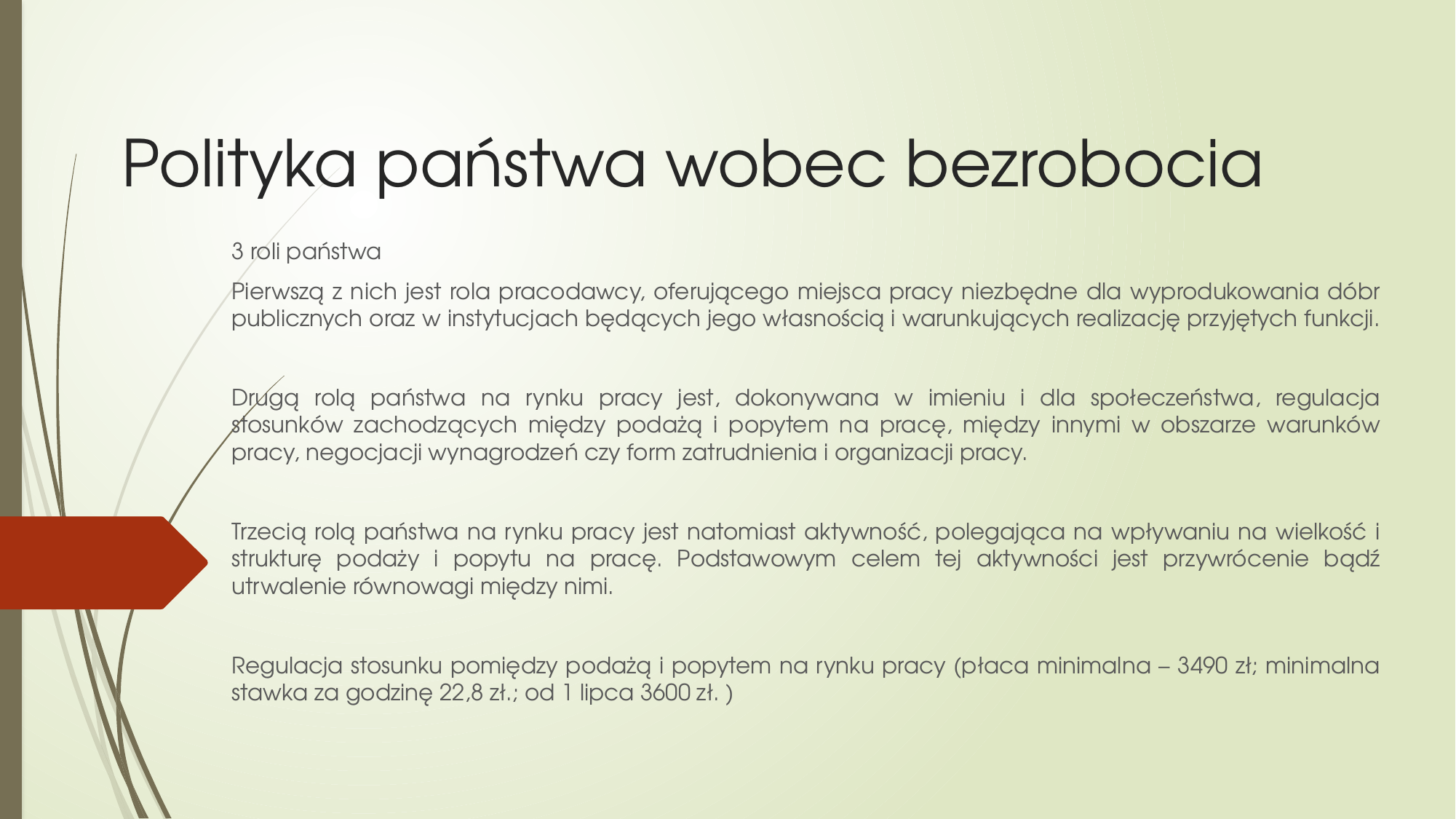

# Polityka państwa wobec bezrobocia

3 roli państwa
Pierwszą z nich jest rola pracodawcy, oferującego miejsca pracy niezbędne dla wyprodukowania dóbr publicznych oraz w instytucjach będących jego własnością i warunkujących realizację przyjętych funkcji.

Drugą rolą państwa na rynku pracy jest, dokonywana w imieniu i dla społeczeństwa, regulacja stosunków zachodzących między podażą i popytem na pracę, między innymi w obszarze warunków pracy, negocjacji wynagrodzeń czy form zatrudnienia i organizacji pracy.

Trzecią rolą państwa na rynku pracy jest natomiast aktywność, polegająca na wpływaniu na wielkość i strukturę podaży i popytu na pracę. Podstawowym celem tej aktywności jest przywrócenie bądź utrwalenie równowagi między nimi.

Regulacja stosunku pomiędzy podażą i popytem na rynku pracy (płaca minimalna – 3490 zł; minimalna stawka za godzinę 22,8 zł.; od 1 lipca 3600 zł. )